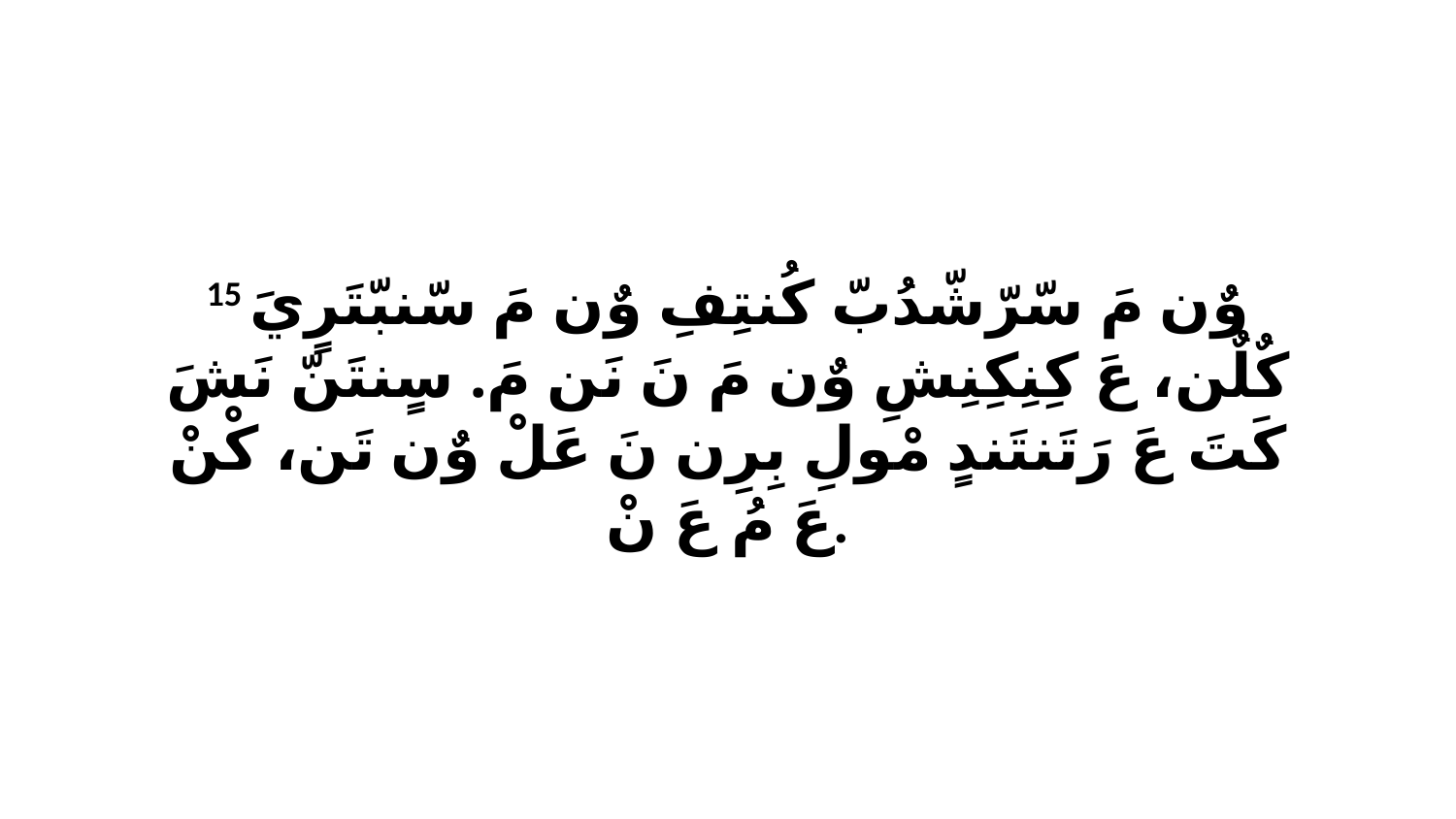

15 وٌن مَ سّرّشّدُبّ كُنتِفِ وٌن مَ سّنبّتَرٍيَ كٌلٌن، عَ كِنِكِنِشِ وٌن مَ نَ نَن مَ. سٍنتَنّ نَشَ كَتَ عَ رَتَنتَندٍ مْولِ بِرِن نَ عَلْ وٌن تَن، كْنْ عَ مُ عَ نْ.